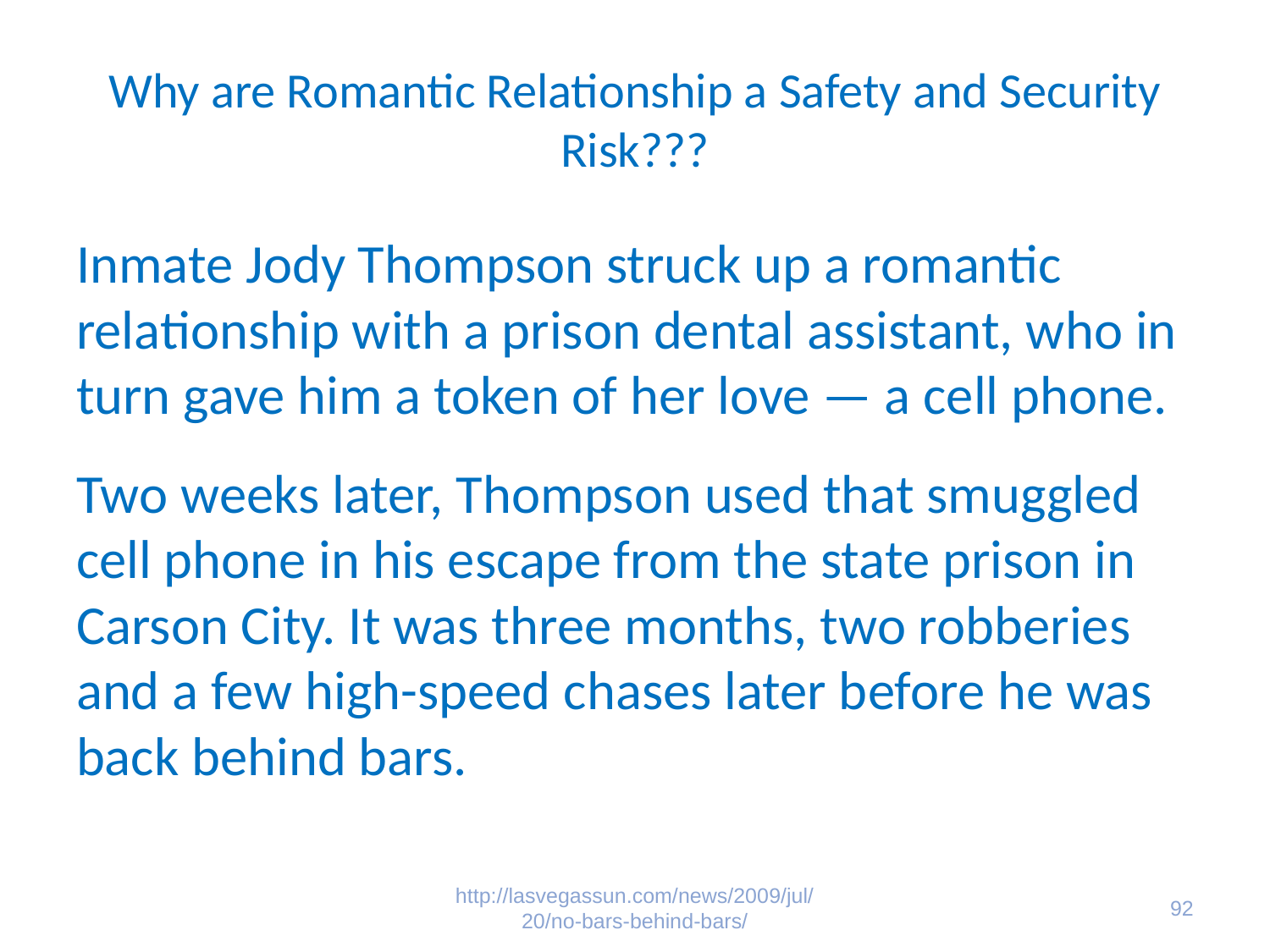

# Why are Romantic Relationship a Safety and Security Risk???
Inmate Jody Thompson struck up a romantic relationship with a prison dental assistant, who in turn gave him a token of her love — a cell phone.

Two weeks later, Thompson used that smuggled cell phone in his escape from the state prison in Carson City. It was three months, two robberies and a few high-speed chases later before he was back behind bars.
http://lasvegassun.com/news/2009/jul/20/no-bars-behind-bars/
92